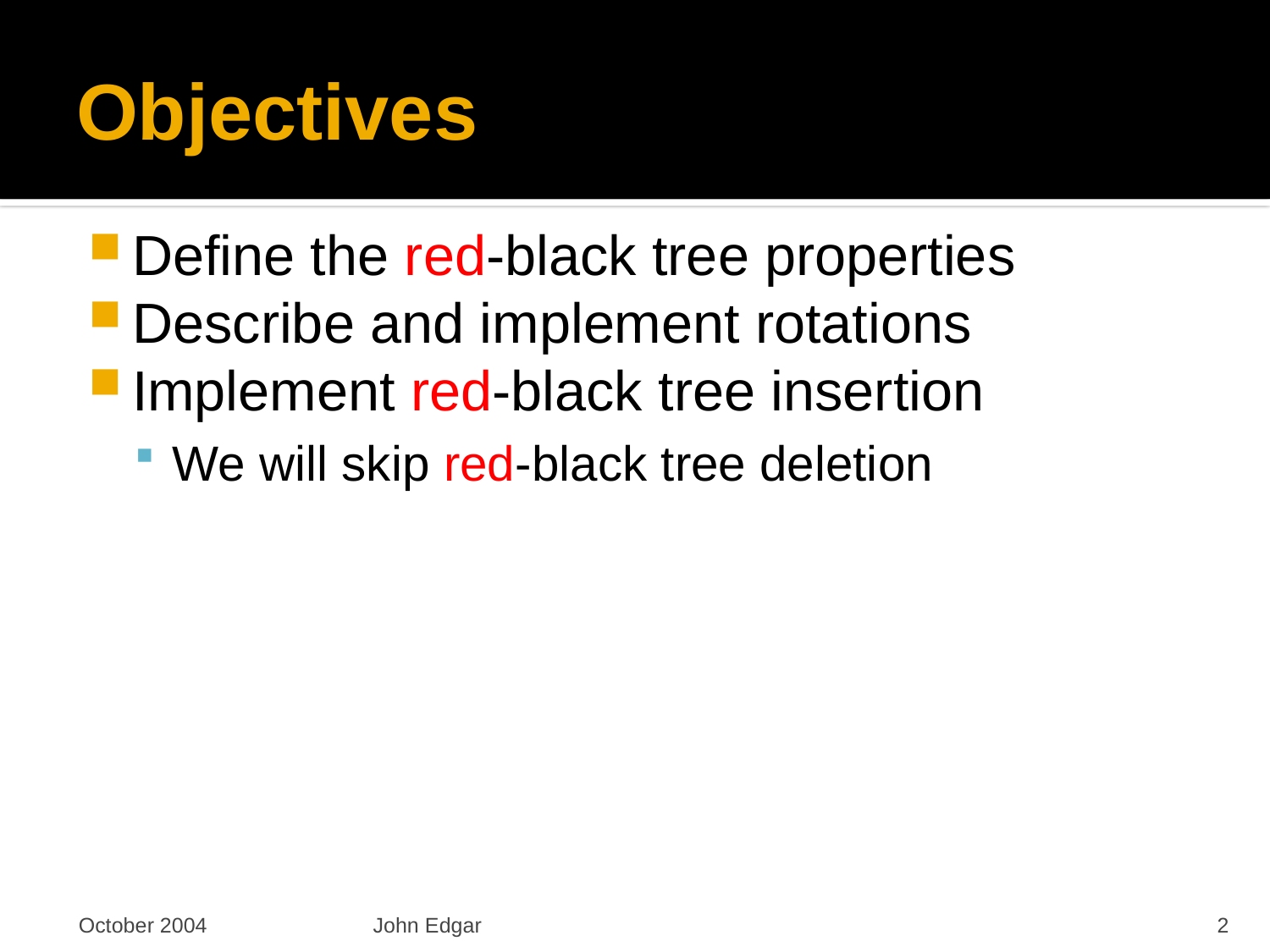

# Objectives
Define the red-black tree properties
Describe and implement rotations
Implement red-black tree insertion
We will skip red-black tree deletion
October 2004
John Edgar
2